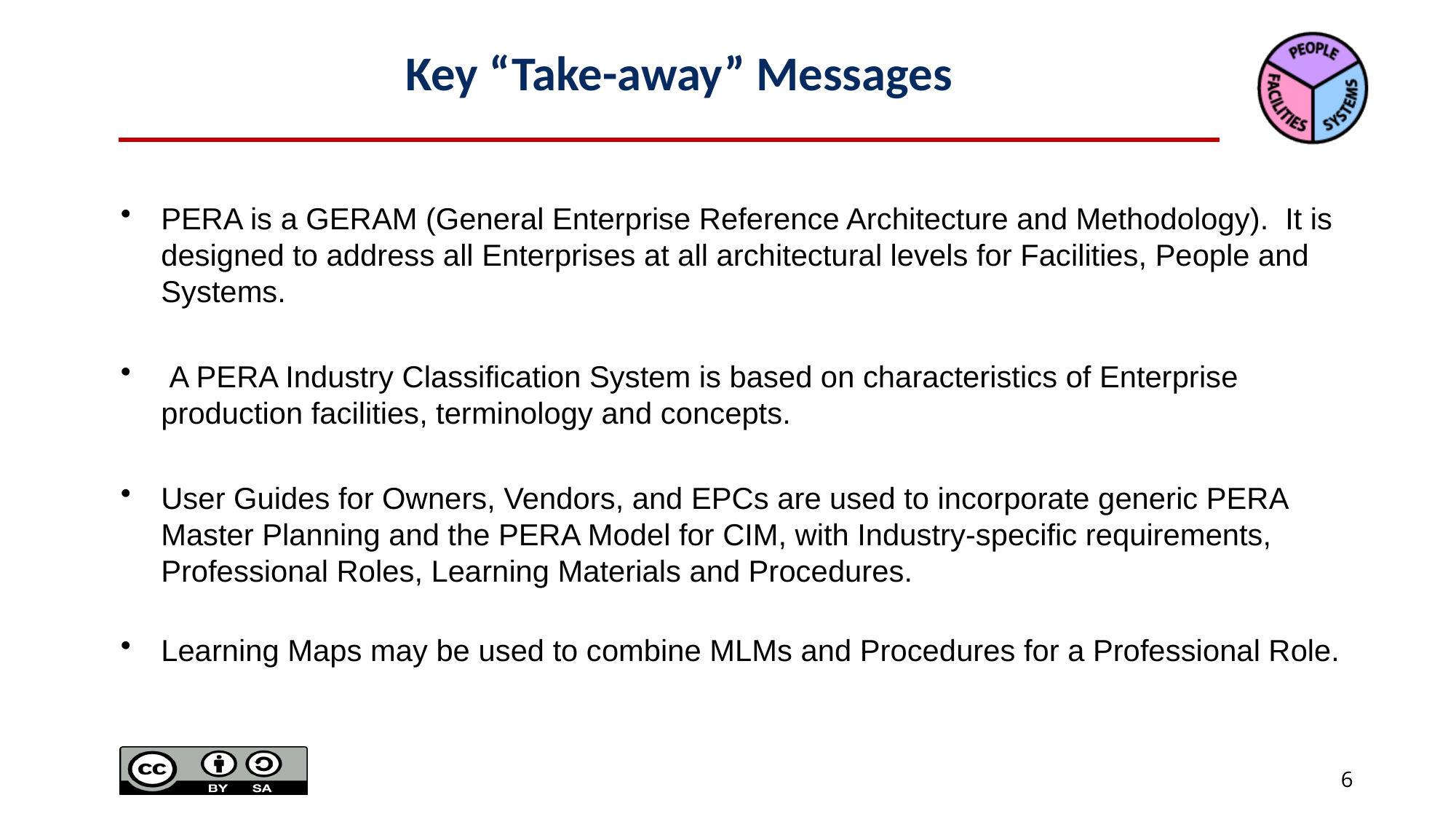

# Key “Take-away” Messages
PERA is a GERAM (General Enterprise Reference Architecture and Methodology).  It is designed to address all Enterprises at all architectural levels for Facilities, People and Systems.

 A PERA Industry Classification System is based on characteristics of Enterprise production facilities, terminology and concepts.

User Guides for Owners, Vendors, and EPCs are used to incorporate generic PERA Master Planning and the PERA Model for CIM, with Industry-specific requirements, Professional Roles, Learning Materials and Procedures.
Learning Maps may be used to combine MLMs and Procedures for a Professional Role.